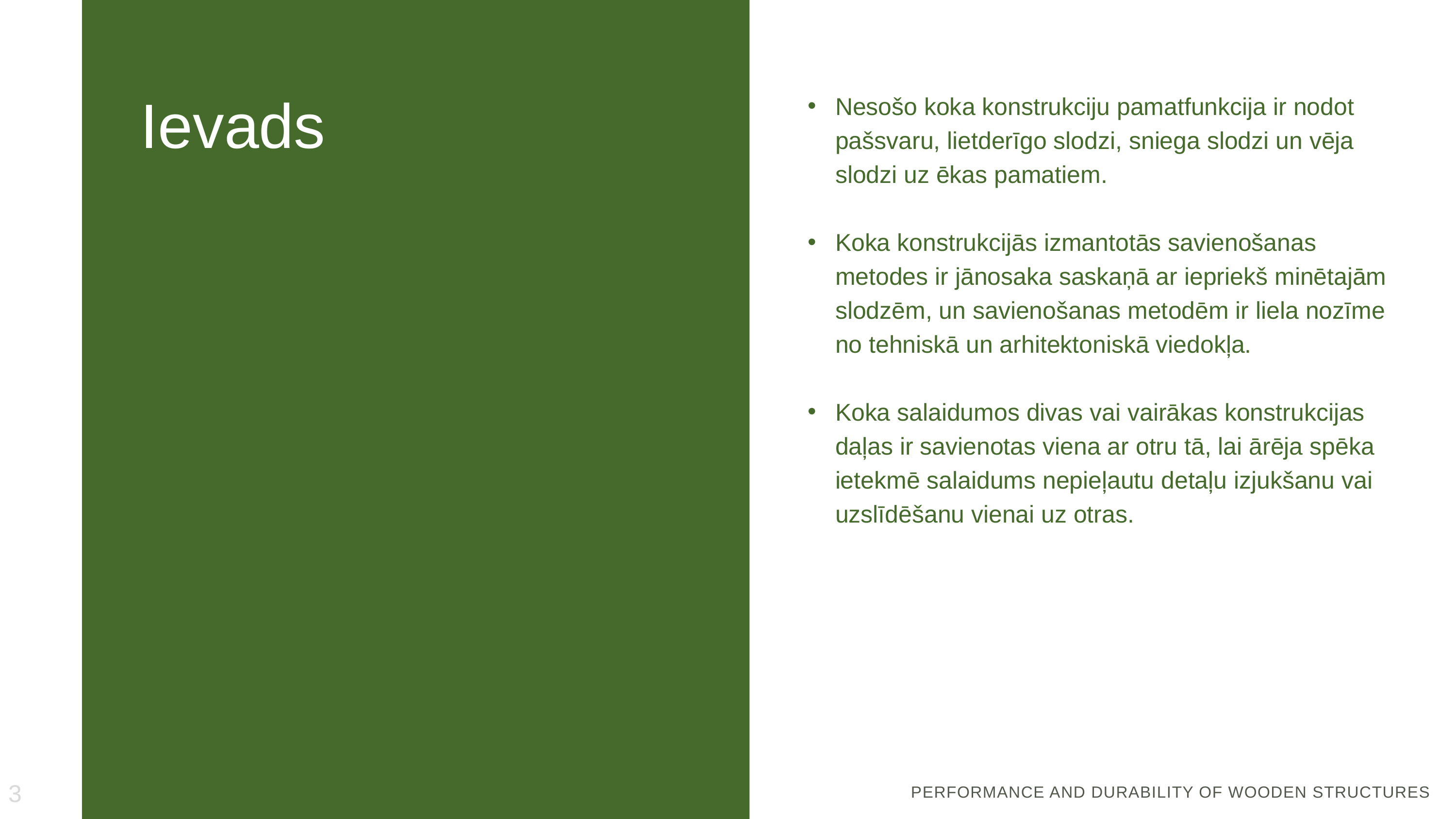

Ievads

Nesošo koka konstrukciju pamatfunkcija ir nodot pašsvaru, lietderīgo slodzi, sniega slodzi un vēja slodzi uz ēkas pamatiem.

Koka konstrukcijās izmantotās savienošanas metodes ir jānosaka saskaņā ar iepriekš minētajām slodzēm, un savienošanas metodēm ir liela nozīme no tehniskā un arhitektoniskā viedokļa.

Koka salaidumos divas vai vairākas konstrukcijas daļas ir savienotas viena ar otru tā, lai ārēja spēka ietekmē salaidums nepieļautu detaļu izjukšanu vai uzslīdēšanu vienai uz otras.
3